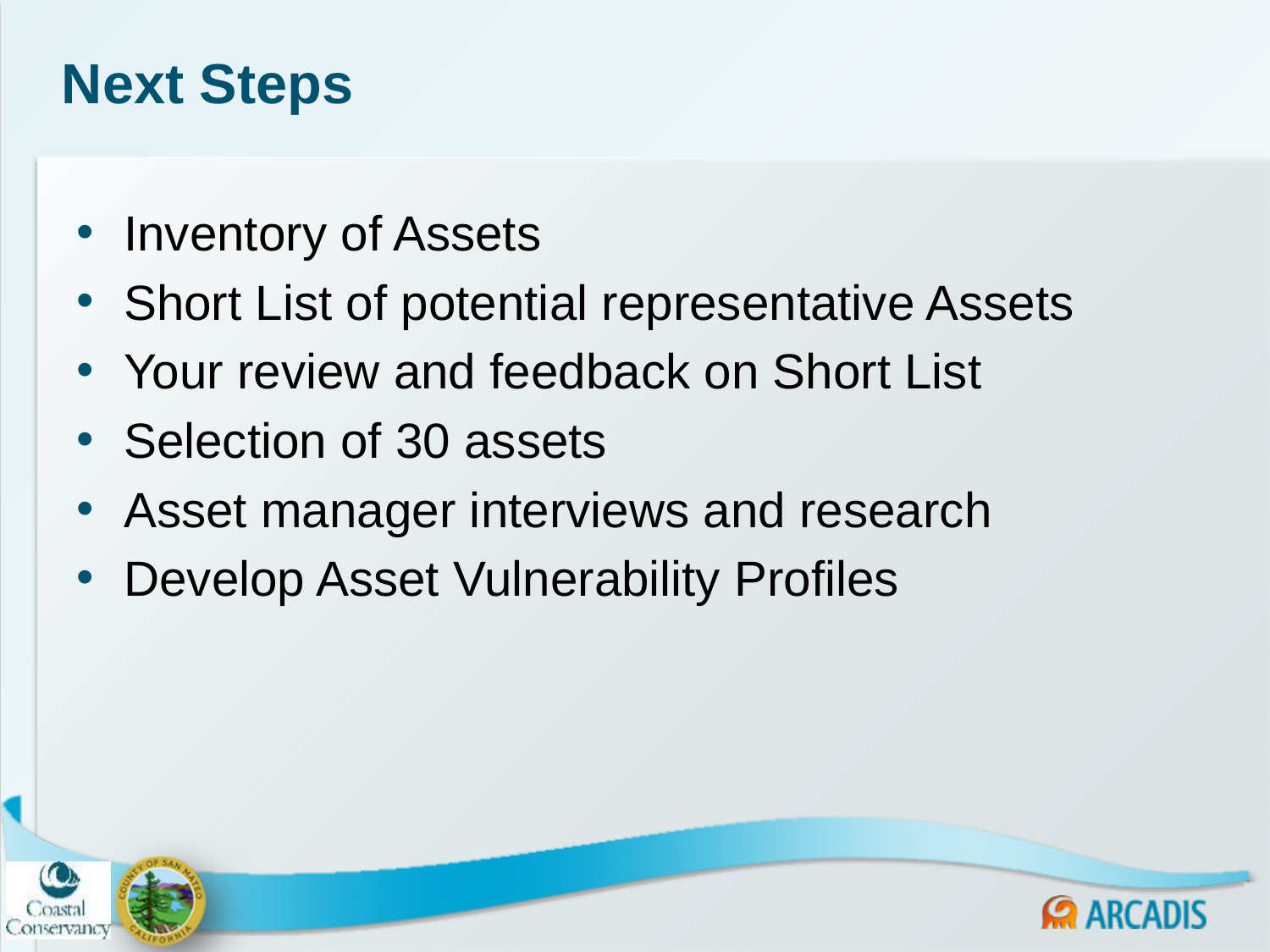

# Next Steps
Inventory of Assets
Short List of potential representative Assets
Your review and feedback on Short List
Selection of 30 assets
Asset manager interviews and research
Develop Asset Vulnerability Profiles